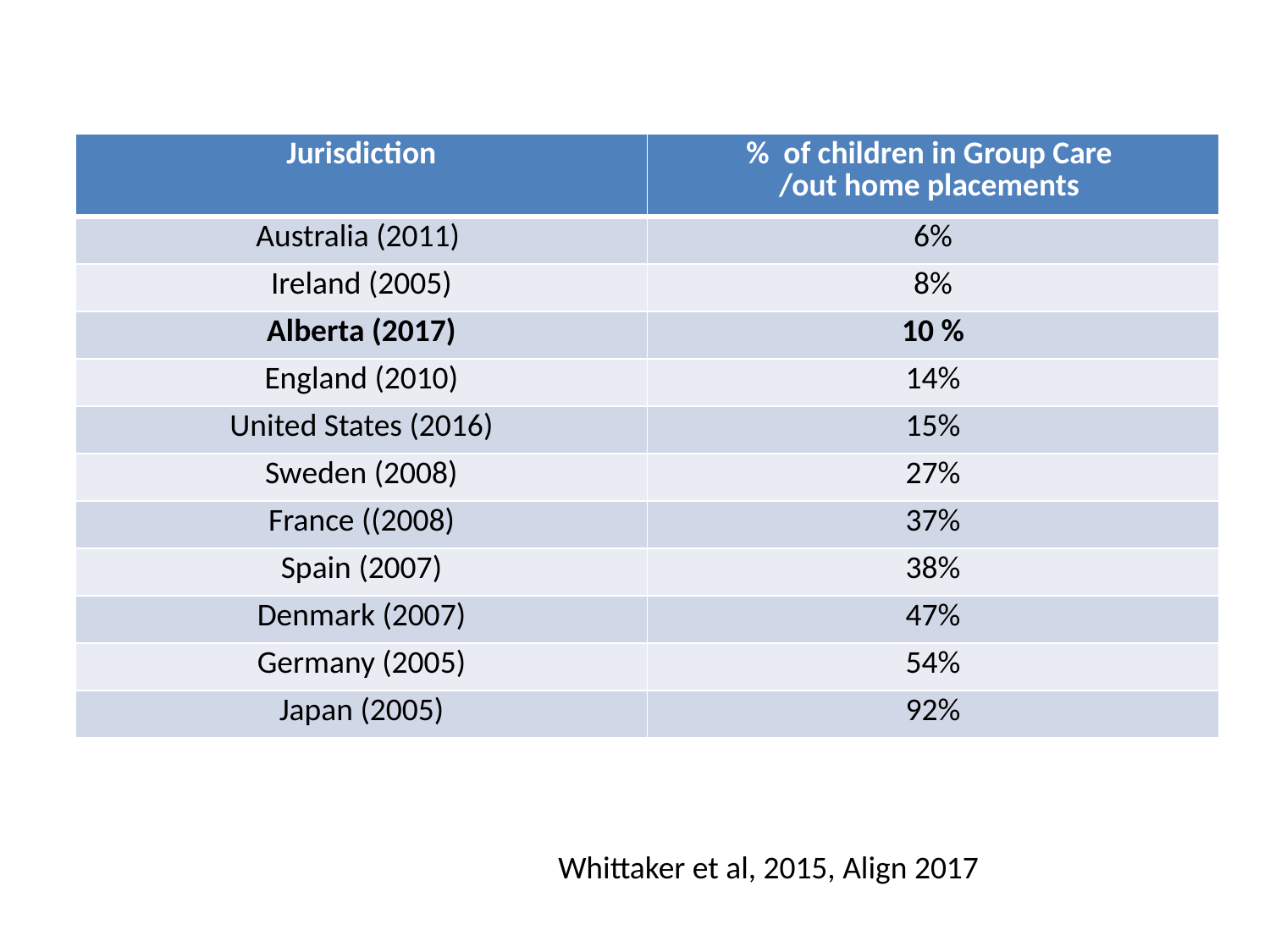

| Jurisdiction | % of children in Group Care /out home placements |
| --- | --- |
| Australia (2011) | 6% |
| Ireland (2005) | 8% |
| Alberta (2017) | 10 % |
| England (2010) | 14% |
| United States (2016) | 15% |
| Sweden (2008) | 27% |
| France ((2008) | 37% |
| Spain (2007) | 38% |
| Denmark (2007) | 47% |
| Germany (2005) | 54% |
| Japan (2005) | 92% |
Whittaker et al, 2015, Align 2017